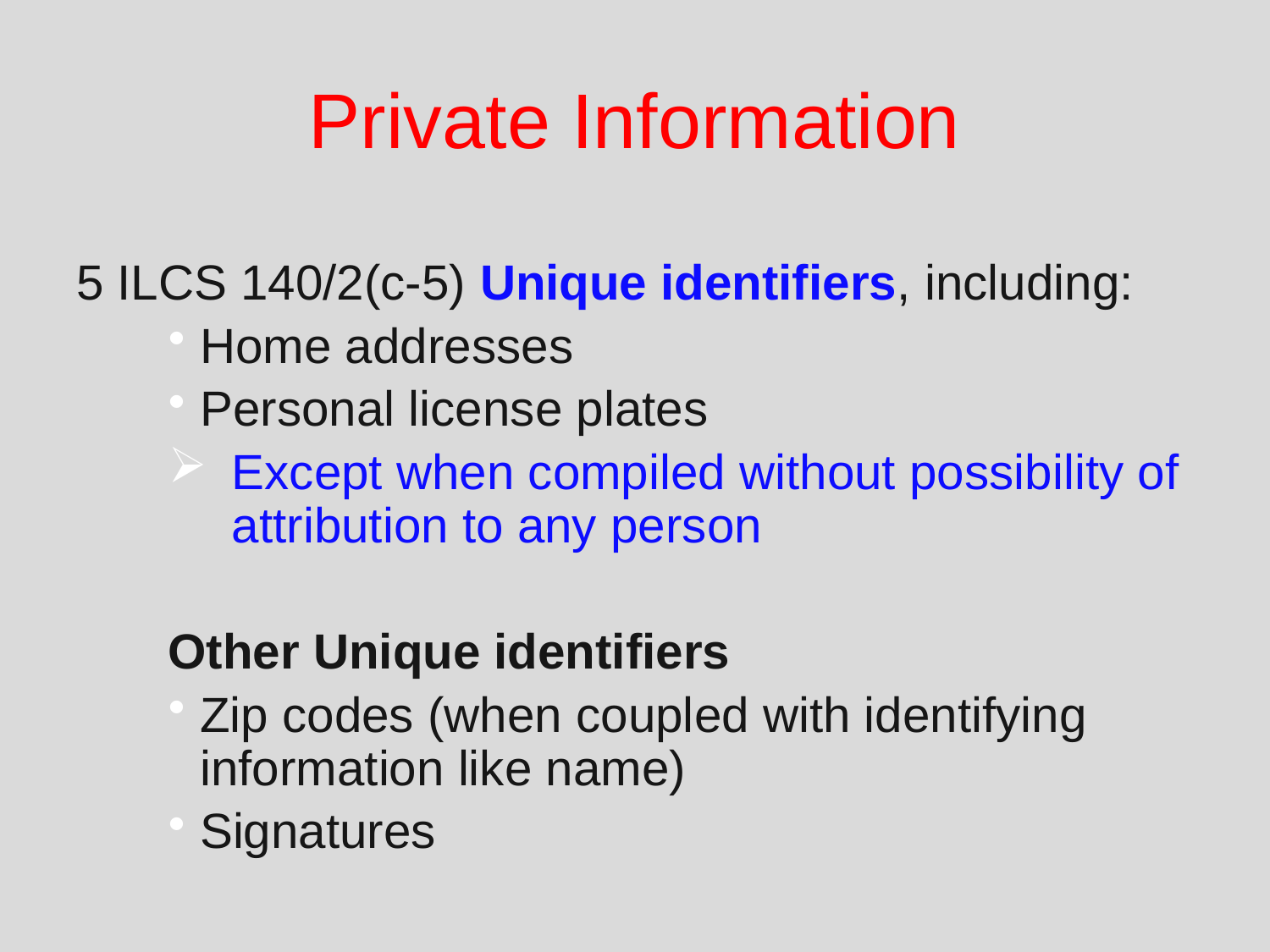

# Private Information

5 ILCS 140/2(c-5) Unique identifiers, including:
Home addresses
Personal license plates
Except when compiled without possibility of attribution to any person

Other Unique identifiers
Zip codes (when coupled with identifying information like name)
Signatures